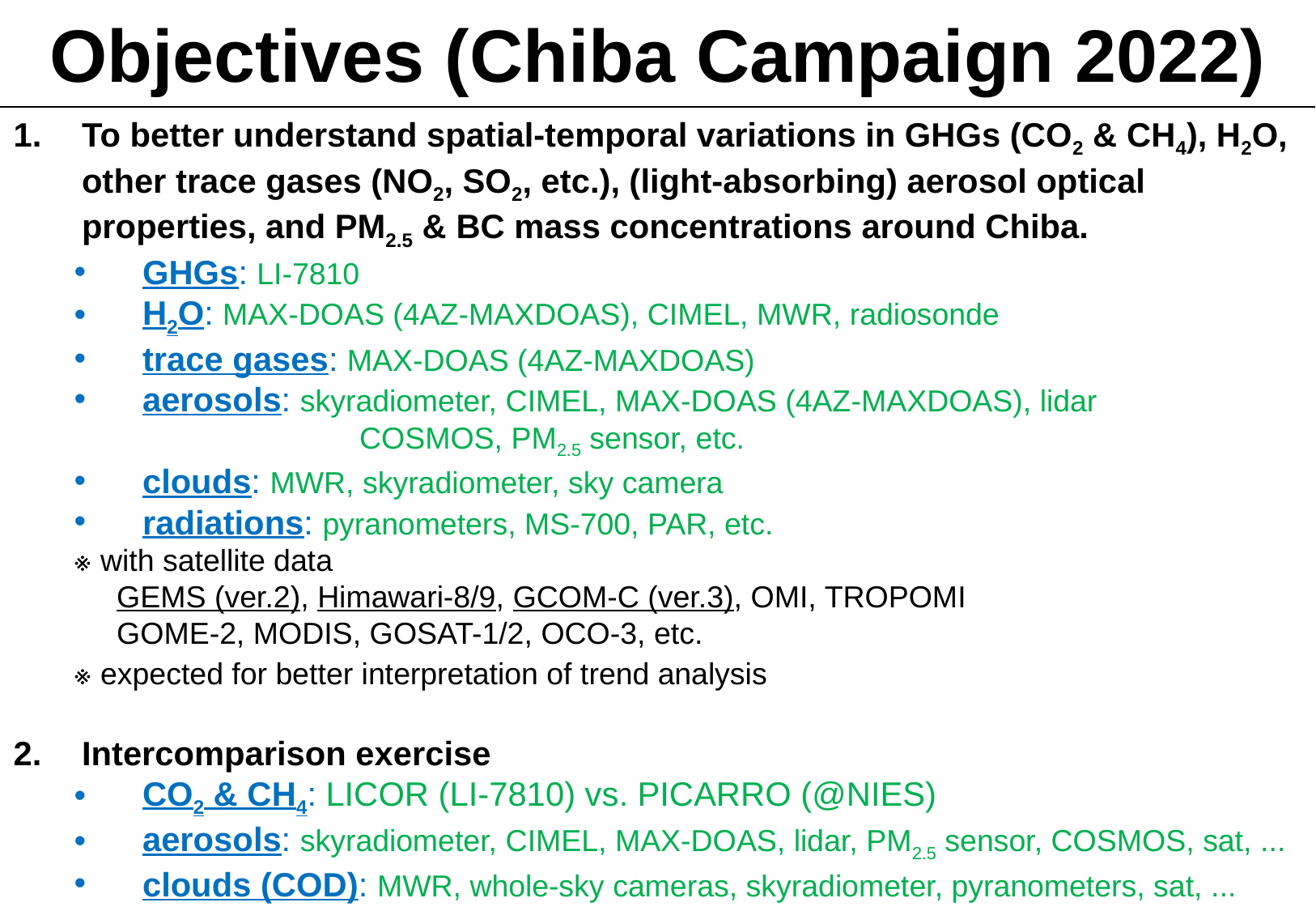

Objectives (Chiba Campaign 2022)
To better understand spatial-temporal variations in GHGs (CO2 & CH4), H2O, other trace gases (NO2, SO2, etc.), (light-absorbing) aerosol optical properties, and PM2.5 & BC mass concentrations around Chiba.
GHGs: LI-7810
H2O: MAX-DOAS (4AZ-MAXDOAS), CIMEL, MWR, radiosonde
trace gases: MAX-DOAS (4AZ-MAXDOAS)
aerosols: skyradiometer, CIMEL, MAX-DOAS (4AZ-MAXDOAS), lidar
		     COSMOS, PM2.5 sensor, etc.
clouds: MWR, skyradiometer, sky camera
radiations: pyranometers, MS-700, PAR, etc.
※ with satellite data
     GEMS (ver.2), Himawari-8/9, GCOM-C (ver.3), OMI, TROPOMI
     GOME-2, MODIS, GOSAT-1/2, OCO-3, etc.
※ expected for better interpretation of trend analysis

Intercomparison exercise
CO2 & CH4: LICOR (LI-7810) vs. PICARRO (@NIES)
aerosols: skyradiometer, CIMEL, MAX-DOAS, lidar, PM2.5 sensor, COSMOS, sat, ...
clouds (COD): MWR, whole-sky cameras, skyradiometer, pyranometers, sat, ...
H2O: MAX-DOAS (4AZ-MAXDOAS), CIMEL, MWR, radiosonde, sat, ...